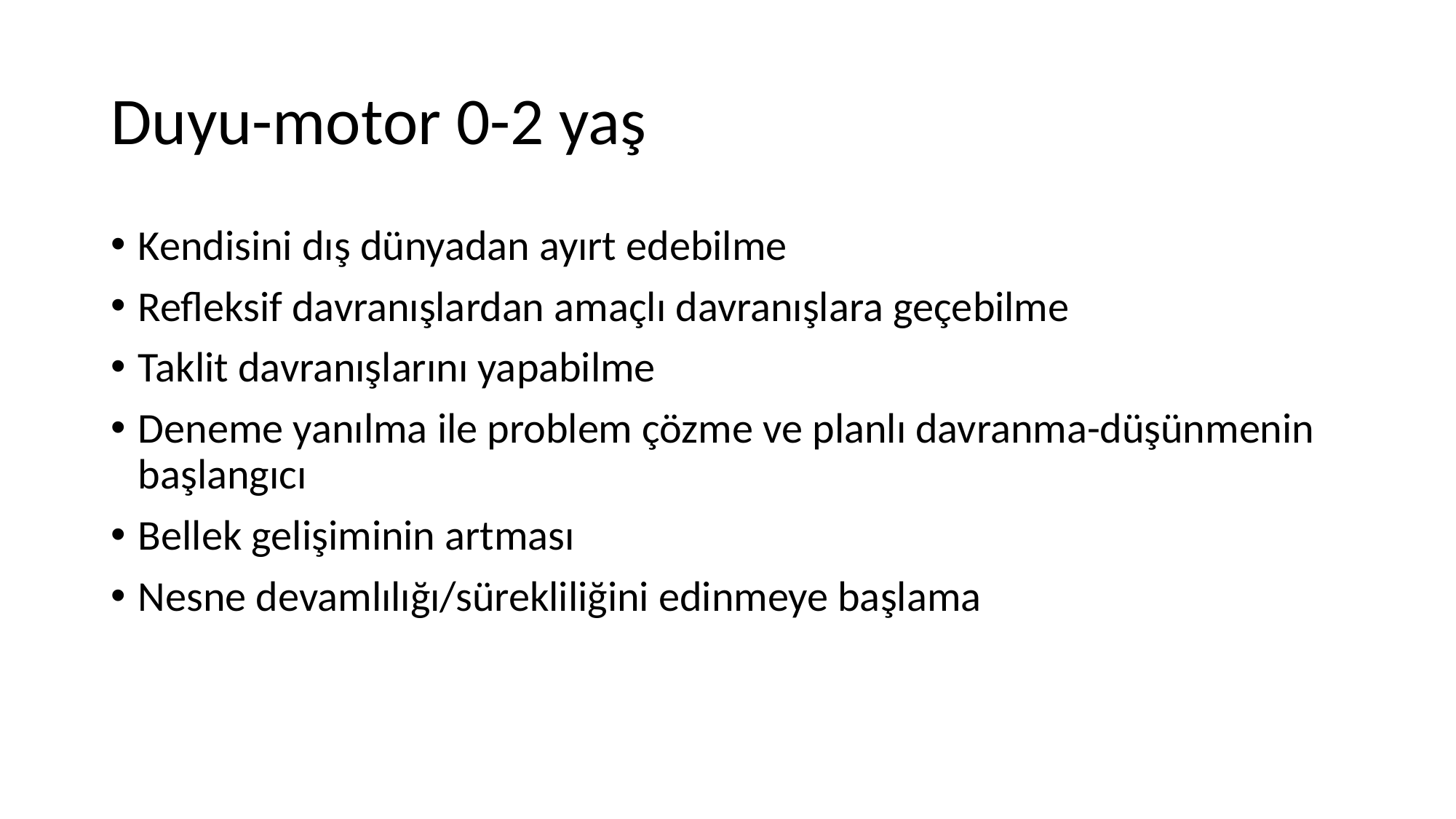

# Duyu-motor 0-2 yaş
Kendisini dış dünyadan ayırt edebilme
Refleksif davranışlardan amaçlı davranışlara geçebilme
Taklit davranışlarını yapabilme
Deneme yanılma ile problem çözme ve planlı davranma-düşünmenin başlangıcı
Bellek gelişiminin artması
Nesne devamlılığı/sürekliliğini edinmeye başlama